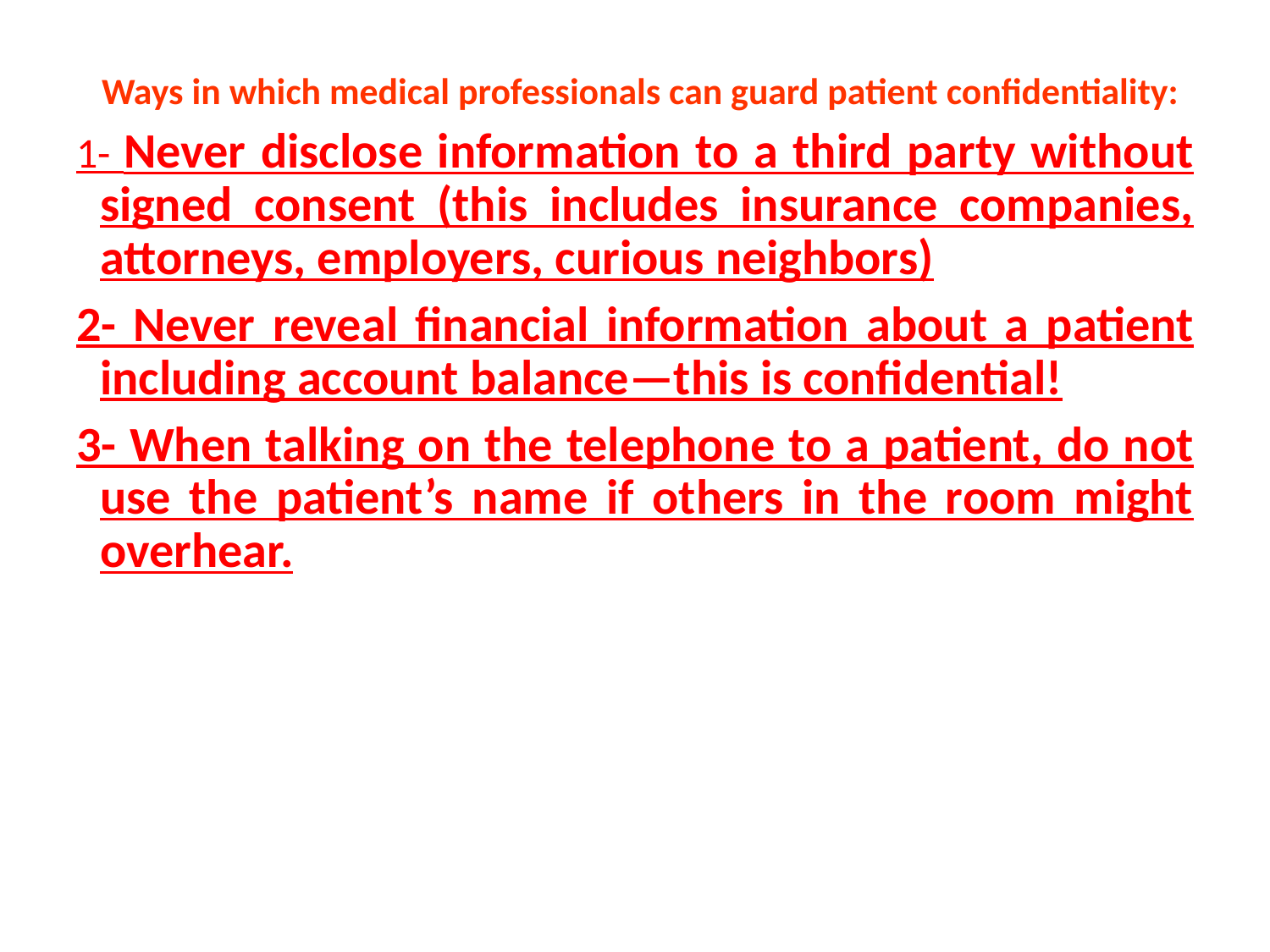

Ways in which medical professionals can guard patient confidentiality:
1- Never disclose information to a third party without signed consent (this includes insurance companies, attorneys, employers, curious neighbors)
2- Never reveal financial information about a patient including account balance—this is confidential!
3- When talking on the telephone to a patient, do not use the patient’s name if others in the room might overhear.